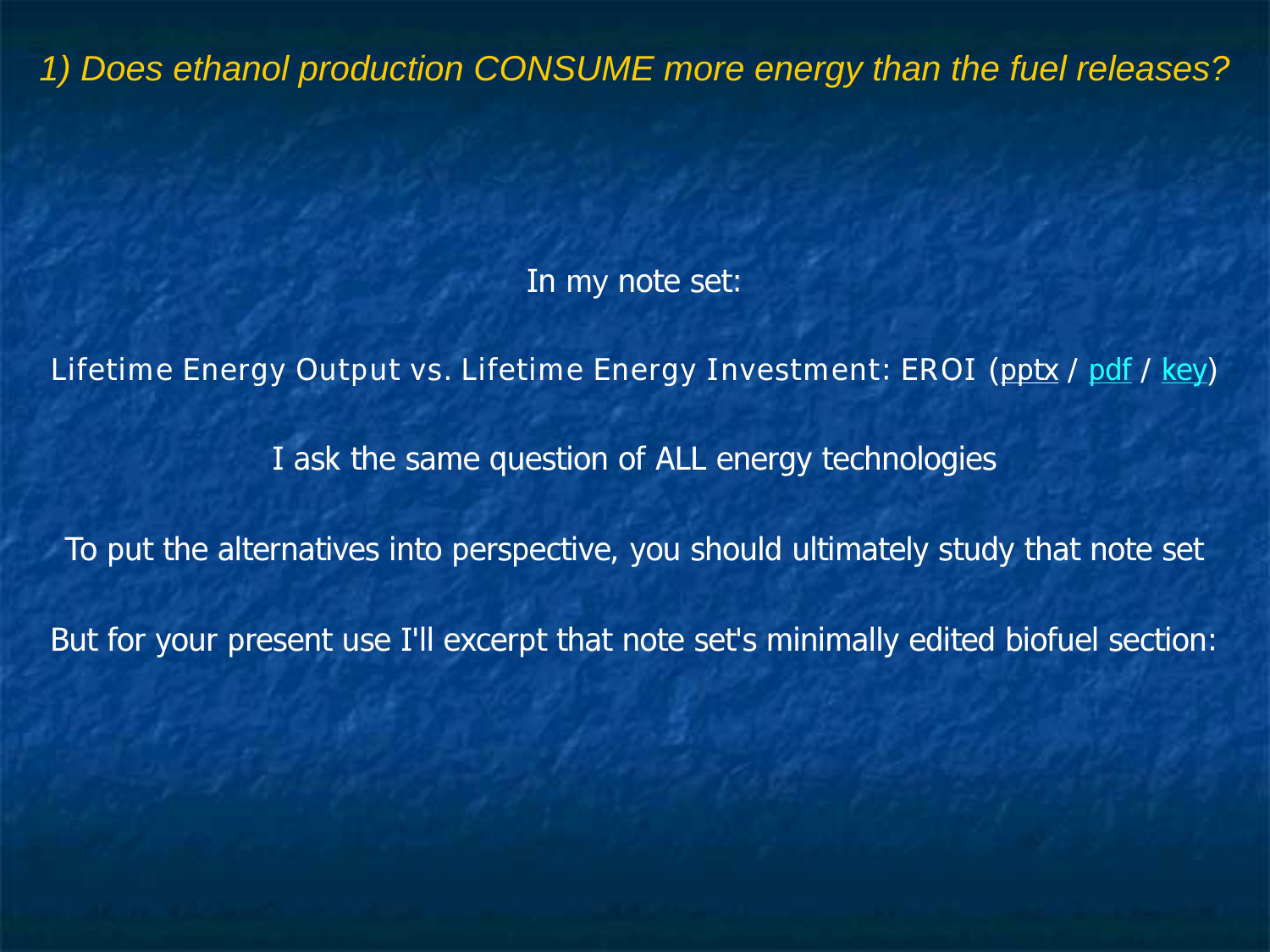

# 1) Does ethanol production CONSUME more energy than the fuel releases?
In my note set:

Lifetime Energy Output vs. Lifetime Energy Investment: EROI (pptx / pdf / key)

I ask the same question of ALL energy technologies

To put the alternatives into perspective, you should ultimately study that note set

But for your present use I'll excerpt that note set's minimally edited biofuel section: